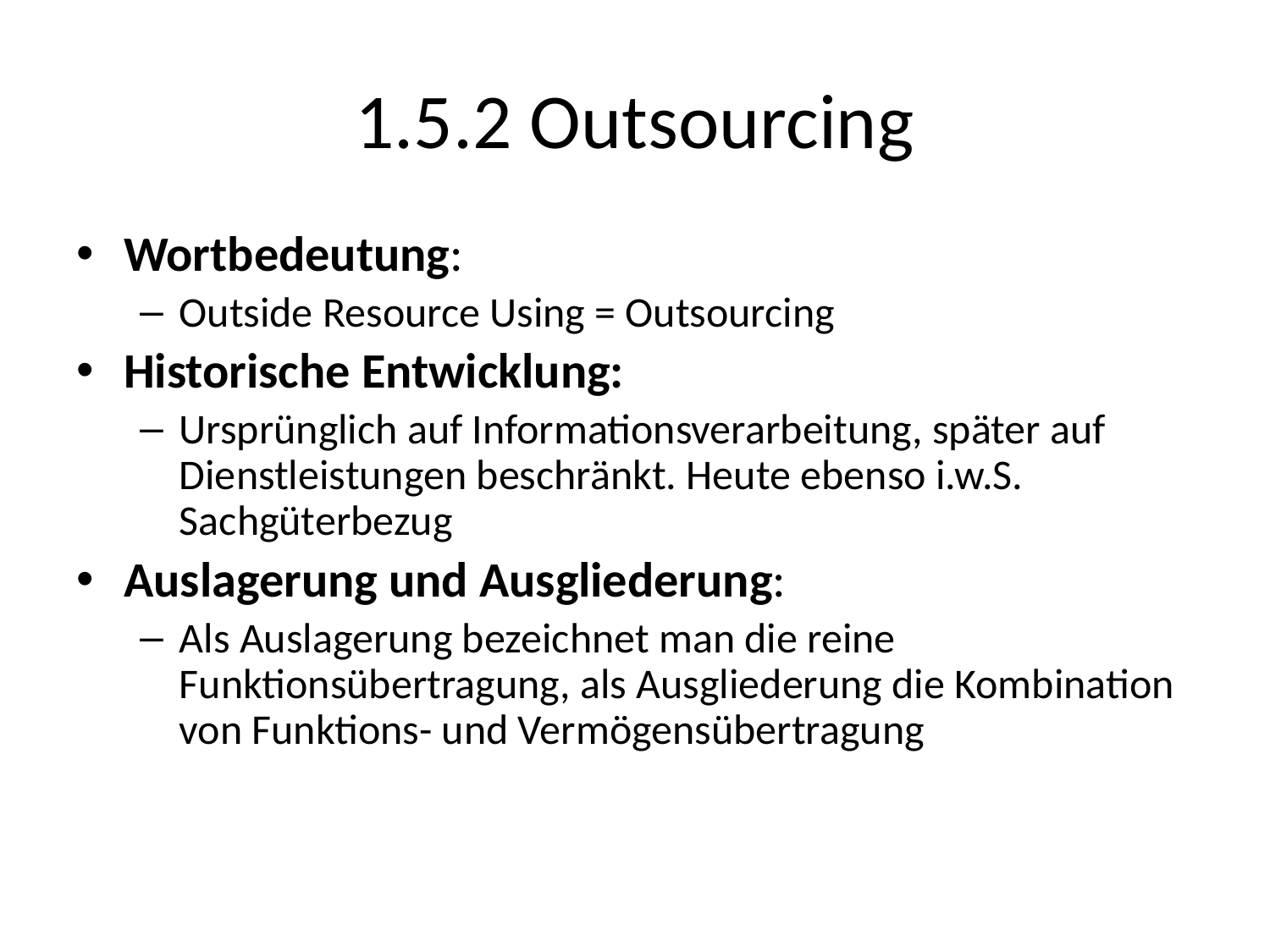

# 1.5.2 Outsourcing
Wortbedeutung:
Outside Resource Using = Outsourcing
Historische Entwicklung:
Ursprünglich auf Informationsverarbeitung, später auf Dienstleistungen beschränkt. Heute ebenso i.w.S. Sachgüterbezug
Auslagerung und Ausgliederung:
Als Auslagerung bezeichnet man die reine Funktionsübertragung, als Ausgliederung die Kombination von Funktions- und Vermögensübertragung